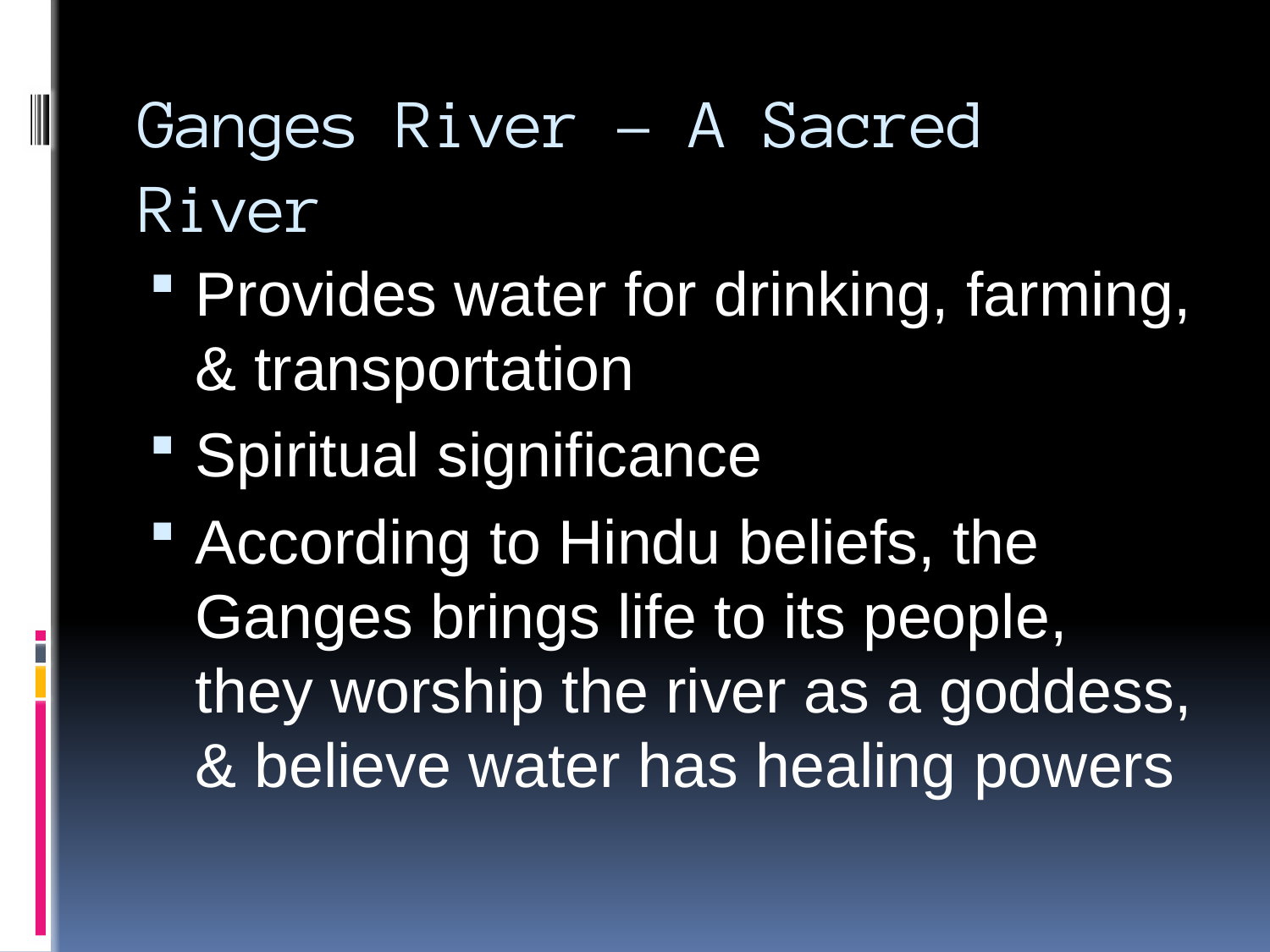

# Ganges River – A Sacred River
Provides water for drinking, farming, & transportation
Spiritual significance
According to Hindu beliefs, the Ganges brings life to its people, they worship the river as a goddess, & believe water has healing powers